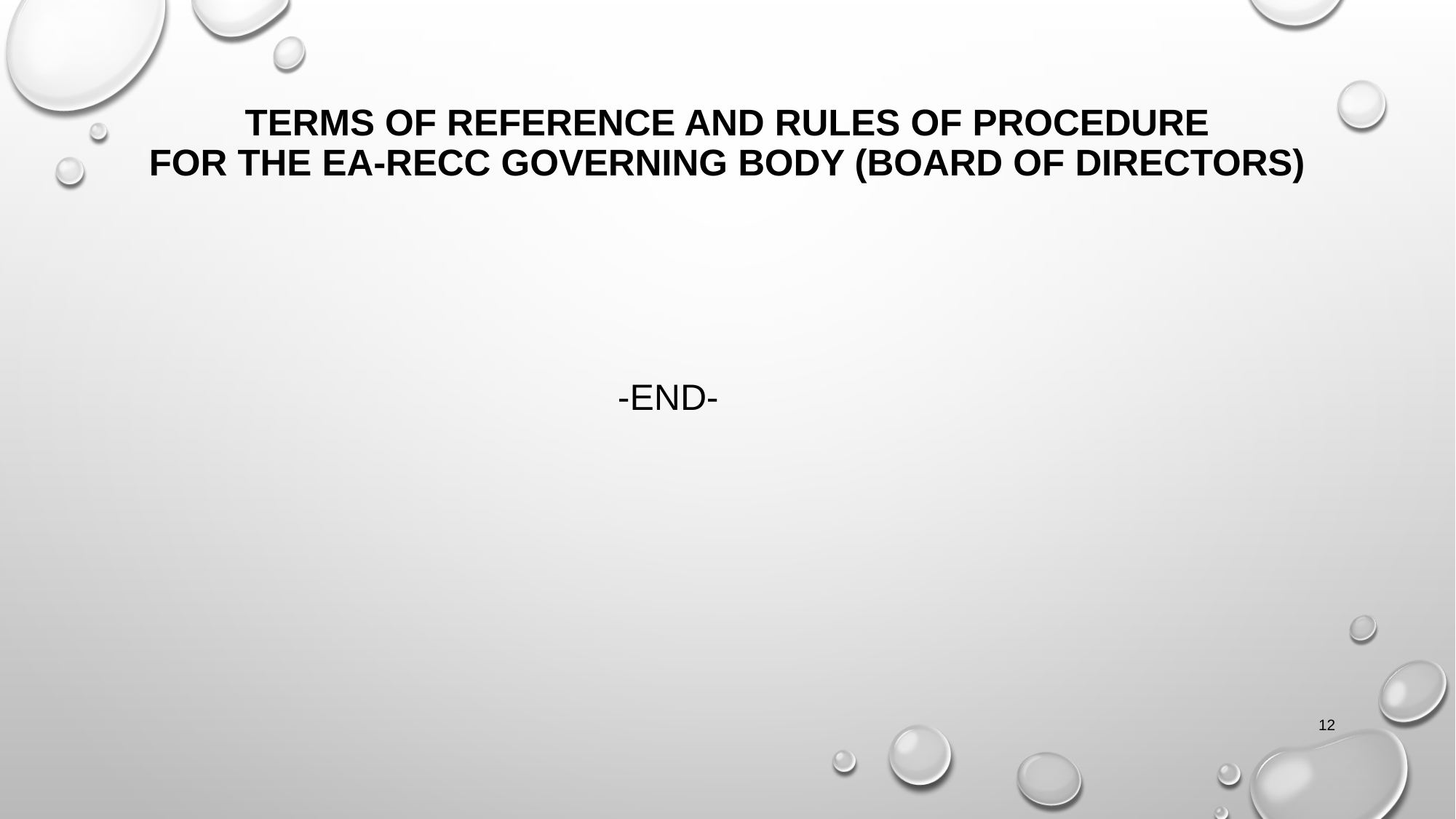

# Terms of Reference and Rules of Procedure for the EA-RECC Governing Body (Board of Directors)
-END-
12